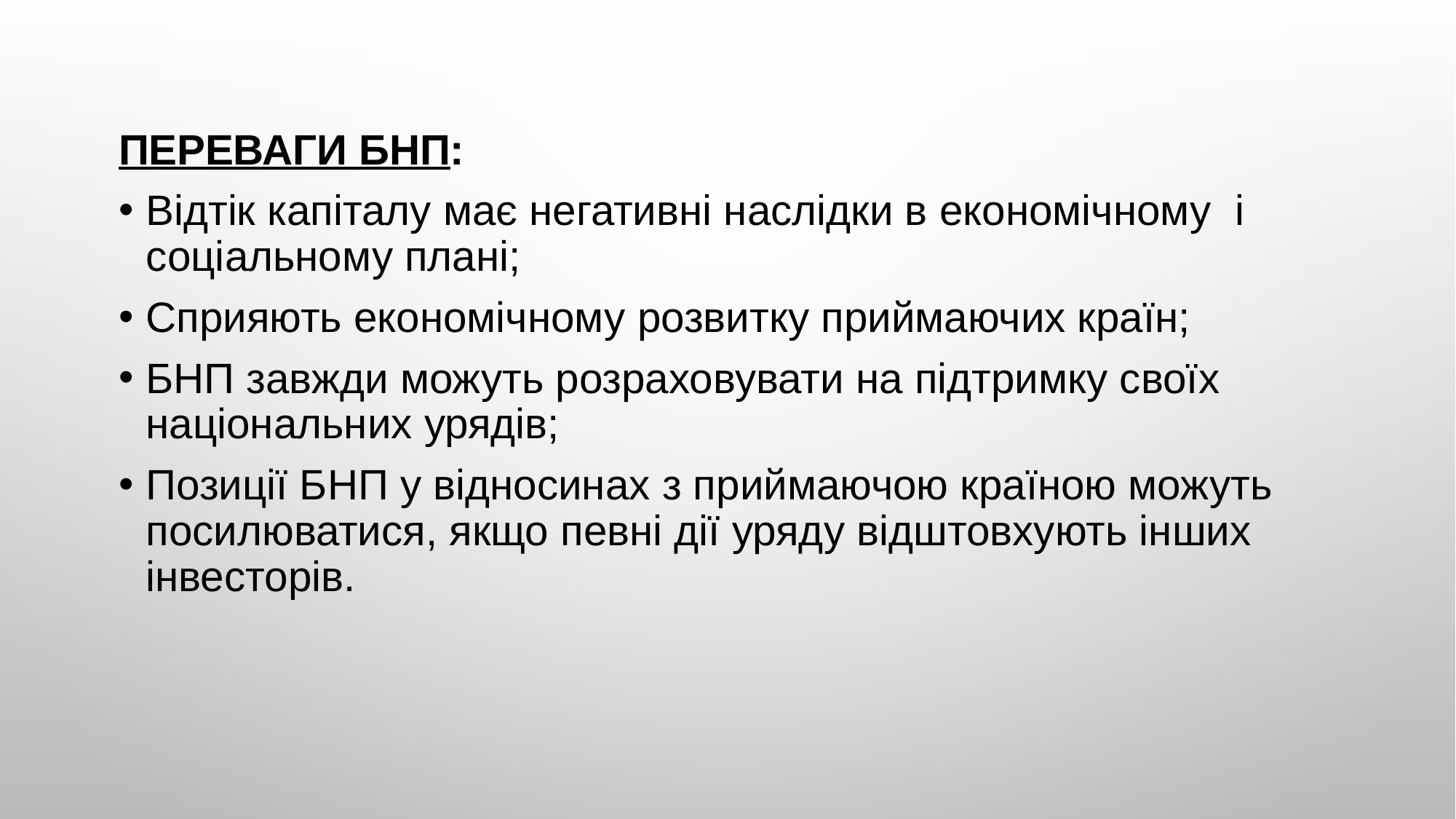

Переваги БНП:
Відтік капіталу має негативні наслідки в економічному  і соціальному плані;
Сприяють економічному розвитку приймаючих країн;
БНП завжди можуть розраховувати на підтримку своїх національних урядів;
Позиції БНП у відносинах з приймаючою країною можуть посилюватися, якщо певні дії уряду відштовхують інших інвесторів.